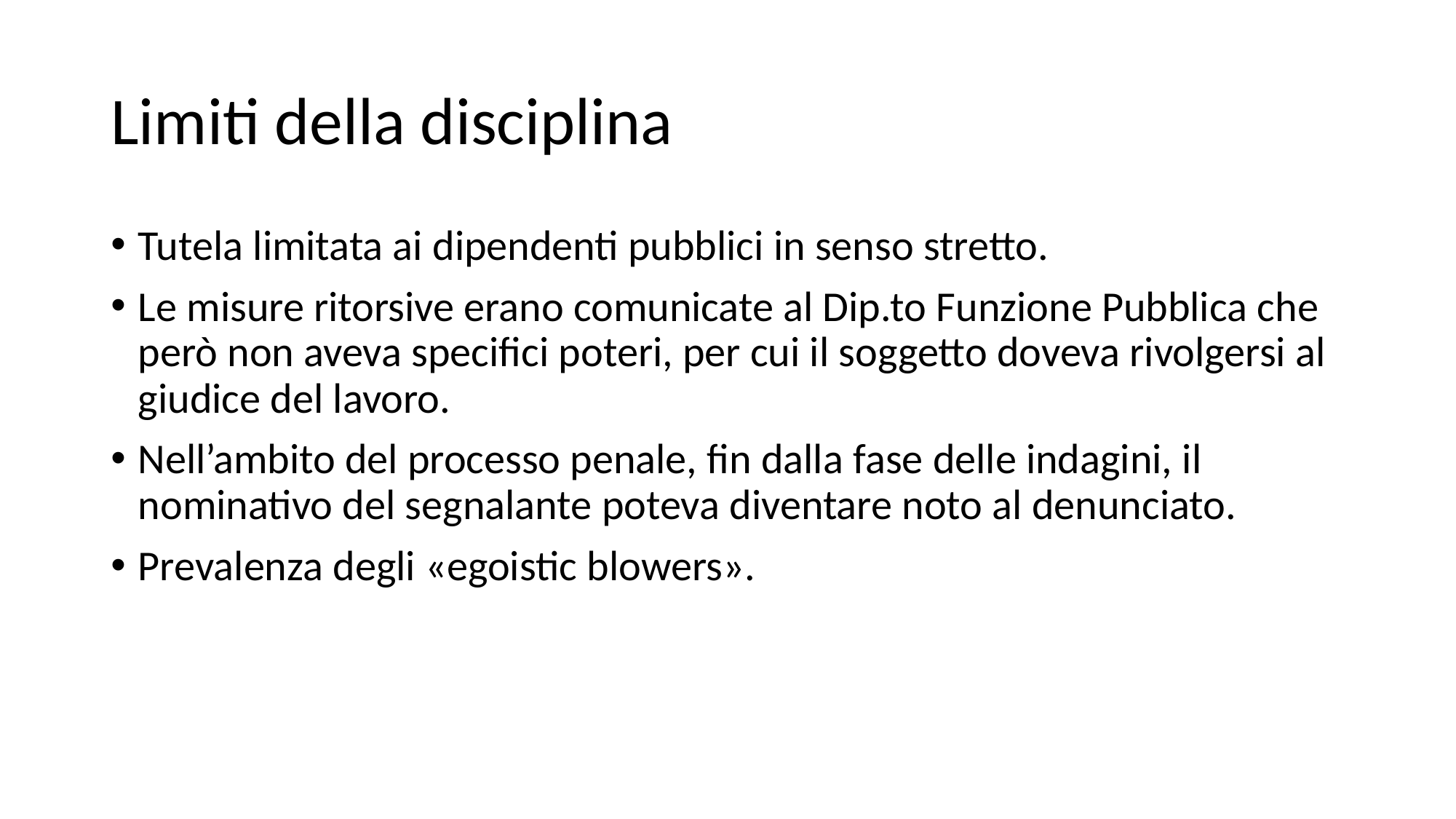

# Limiti della disciplina
Tutela limitata ai dipendenti pubblici in senso stretto.
Le misure ritorsive erano comunicate al Dip.to Funzione Pubblica che però non aveva specifici poteri, per cui il soggetto doveva rivolgersi al giudice del lavoro.
Nell’ambito del processo penale, fin dalla fase delle indagini, il nominativo del segnalante poteva diventare noto al denunciato.
Prevalenza degli «egoistic blowers».